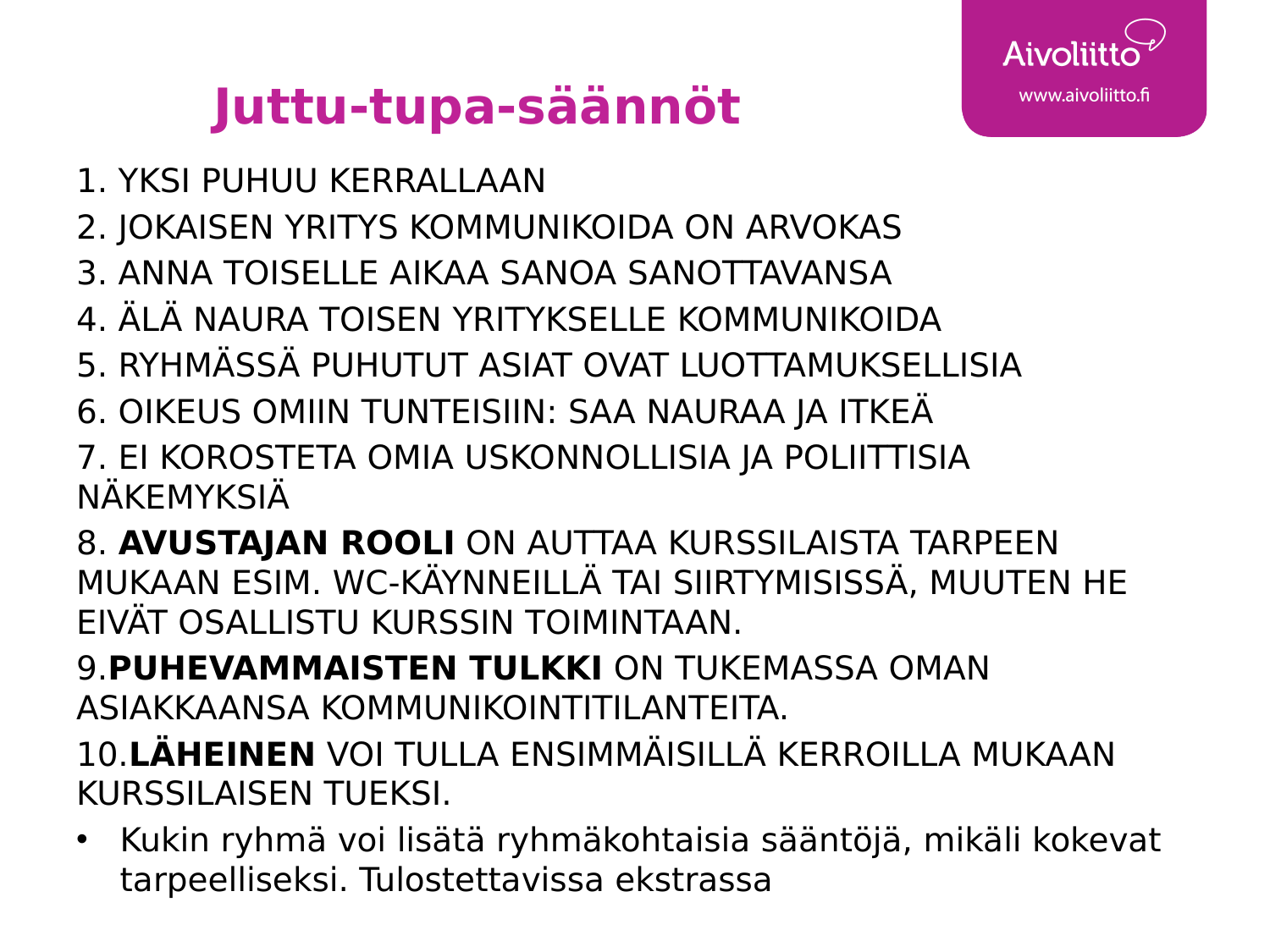

# Juttu-tupa-säännöt
1. YKSI PUHUU KERRALLAAN
2. JOKAISEN YRITYS KOMMUNIKOIDA ON ARVOKAS
3. ANNA TOISELLE AIKAA SANOA SANOTTAVANSA
4. ÄLÄ NAURA TOISEN YRITYKSELLE KOMMUNIKOIDA
5. RYHMÄSSÄ PUHUTUT ASIAT OVAT LUOTTAMUKSELLISIA
6. OIKEUS OMIIN TUNTEISIIN: SAA NAURAA JA ITKEÄ
7. EI KOROSTETA OMIA USKONNOLLISIA JA POLIITTISIA NÄKEMYKSIÄ
8. AVUSTAJAN ROOLI ON AUTTAA KURSSILAISTA TARPEEN MUKAAN ESIM. WC-KÄYNNEILLÄ TAI SIIRTYMISISSÄ, MUUTEN HE EIVÄT OSALLISTU KURSSIN TOIMINTAAN.
9.PUHEVAMMAISTEN TULKKI ON TUKEMASSA OMAN ASIAKKAANSA KOMMUNIKOINTITILANTEITA.
10.LÄHEINEN VOI TULLA ENSIMMÄISILLÄ KERROILLA MUKAAN KURSSILAISEN TUEKSI.
Kukin ryhmä voi lisätä ryhmäkohtaisia sääntöjä, mikäli kokevat tarpeelliseksi. Tulostettavissa ekstrassa